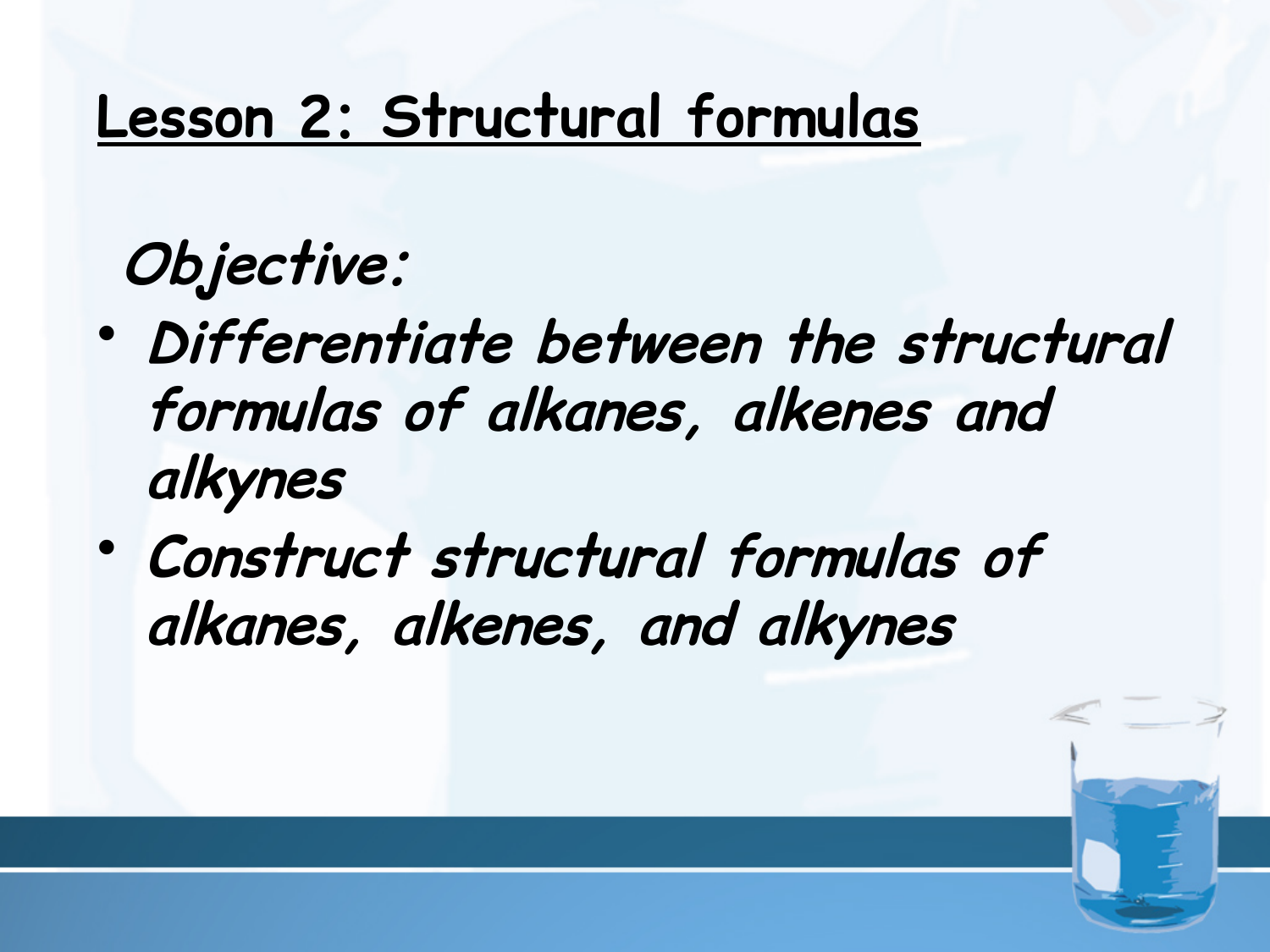

Lesson 2: Structural formulas
 Objective:
Differentiate between the structural formulas of alkanes, alkenes and alkynes
Construct structural formulas of alkanes, alkenes, and alkynes